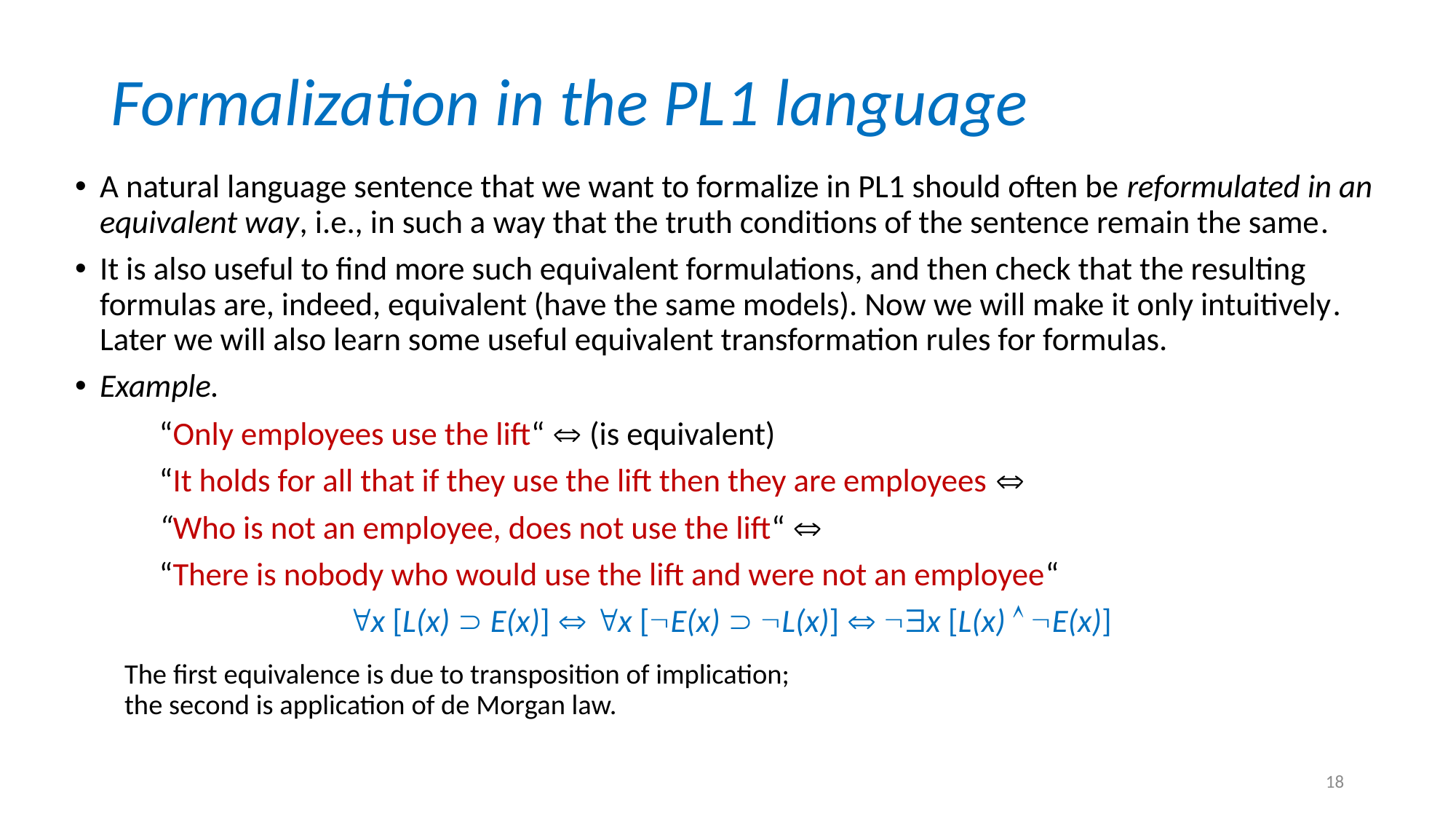

# Formalization in the PL1 language
A natural language sentence that we want to formalize in PL1 should often be reformulated in an equivalent way, i.e., in such a way that the truth conditions of the sentence remain the same.
It is also useful to find more such equivalent formulations, and then check that the resulting formulas are, indeed, equivalent (have the same models). Now we will make it only intuitively. Later we will also learn some useful equivalent transformation rules for formulas.
Example.
	“Only employees use the lift“ ⇔ (is equivalent)
	“It holds for all that if they use the lift then they are employees ⇔
      	“Who is not an employee, does not use the lift“ ⇔
      	“There is nobody who would use the lift and were not an employee“
∀x [L(x) ⊃ E(x)] ⇔ ∀x [¬E(x) ⊃ ¬L(x)] ⇔ ¬∃x [L(x) ∧ ¬E(x)]
The first equivalence is due to transposition of implication;
the second is application of de Morgan law.

18